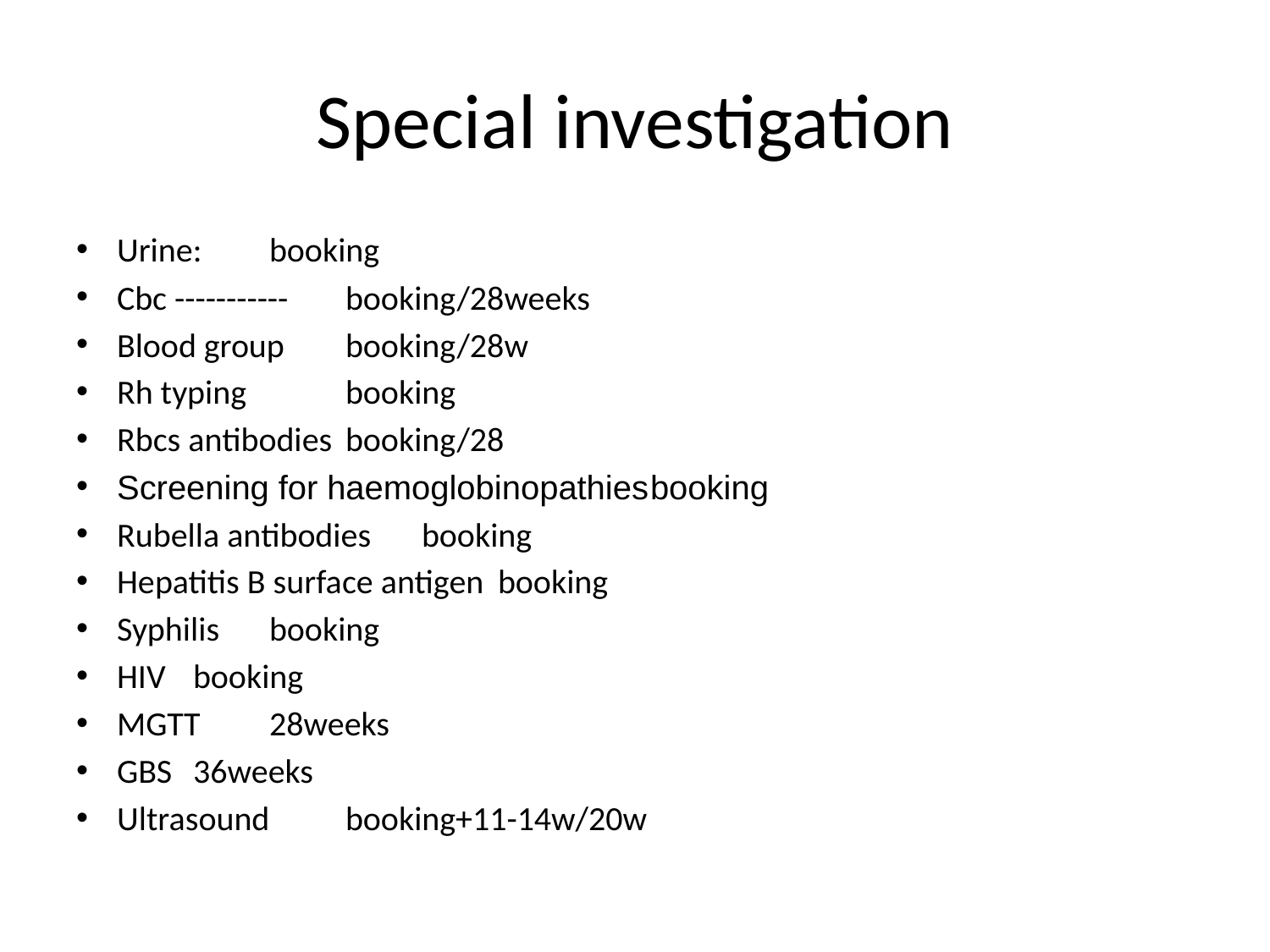

# Special investigation
Urine:					booking
Cbc -----------					booking/28weeks
Blood group					booking/28w
Rh typing       				booking
Rbcs antibodies				booking/28
Screening for haemoglobinopathies	booking
Rubella antibodies				booking
Hepatitis B surface antigen			booking
Syphilis					booking
HIV						booking
MGTT					28weeks
GBS						36weeks
Ultrasound					booking+11-14w/20w